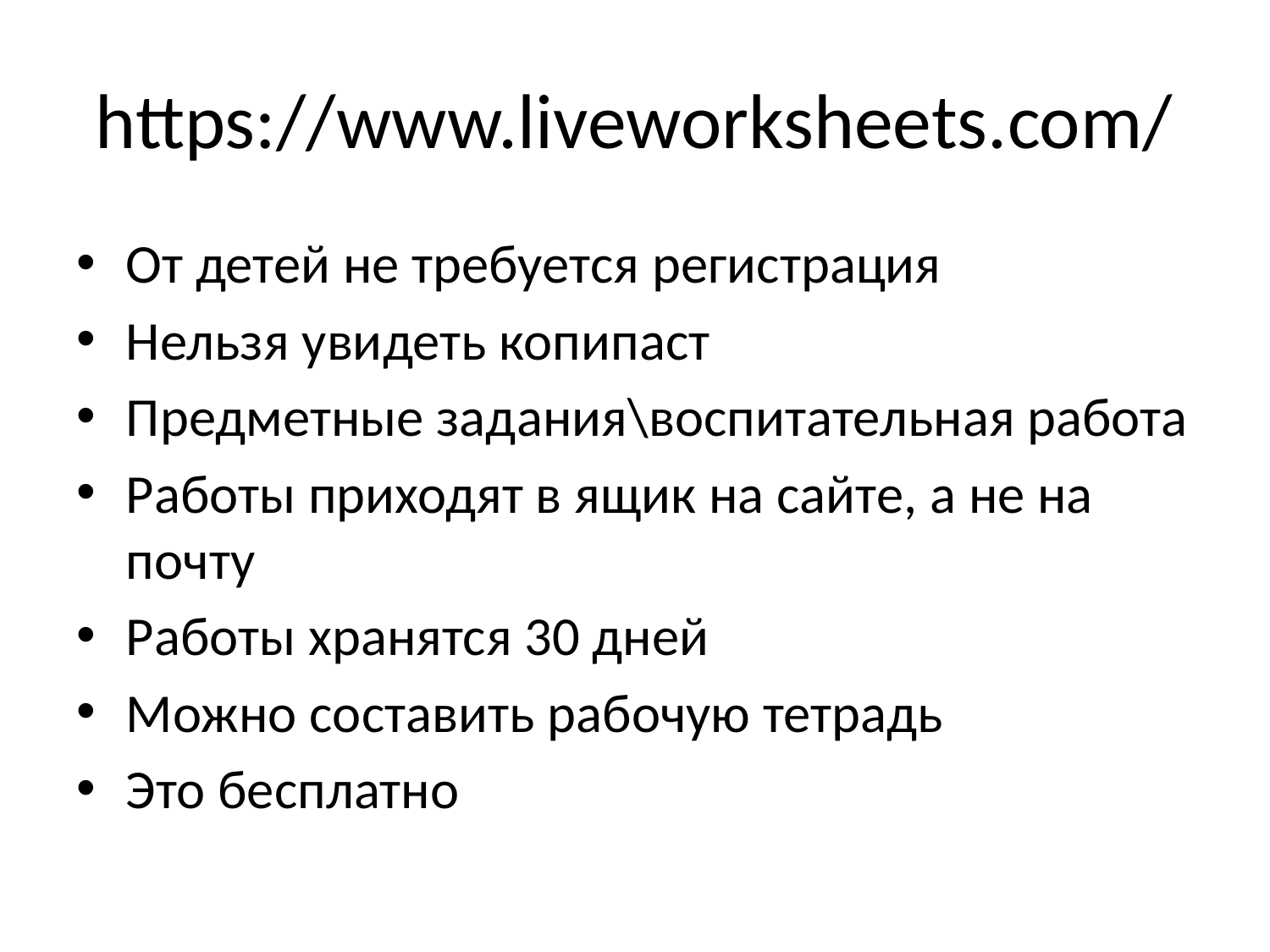

# https://www.liveworksheets.com/
От детей не требуется регистрация
Нельзя увидеть копипаст
Предметные задания\воспитательная работа
Работы приходят в ящик на сайте, а не на почту
Работы хранятся 30 дней
Можно составить рабочую тетрадь
Это бесплатно